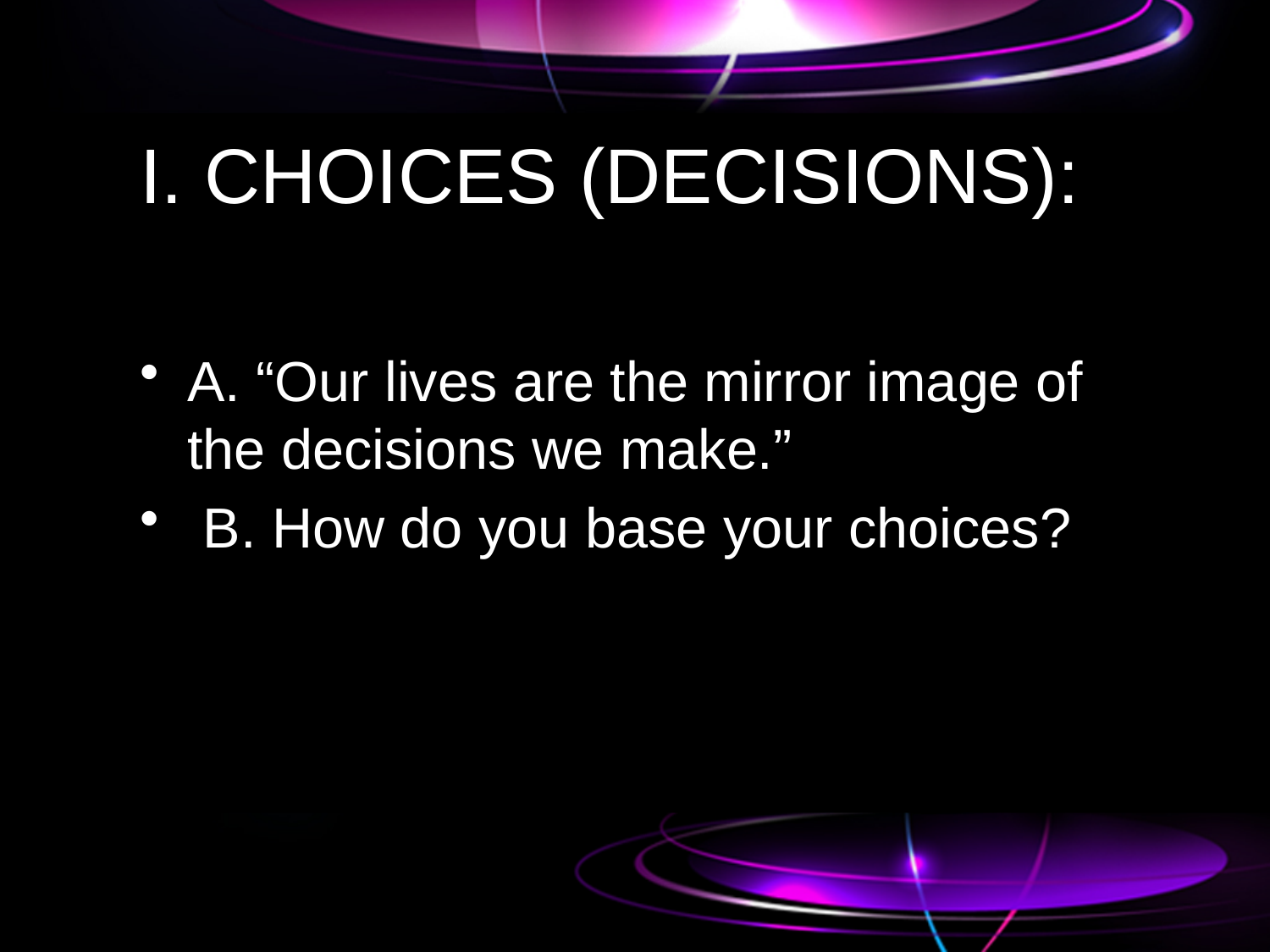

# I. CHOICES (DECISIONS):
A. “Our lives are the mirror image of the decisions we make.”
 B. How do you base your choices?